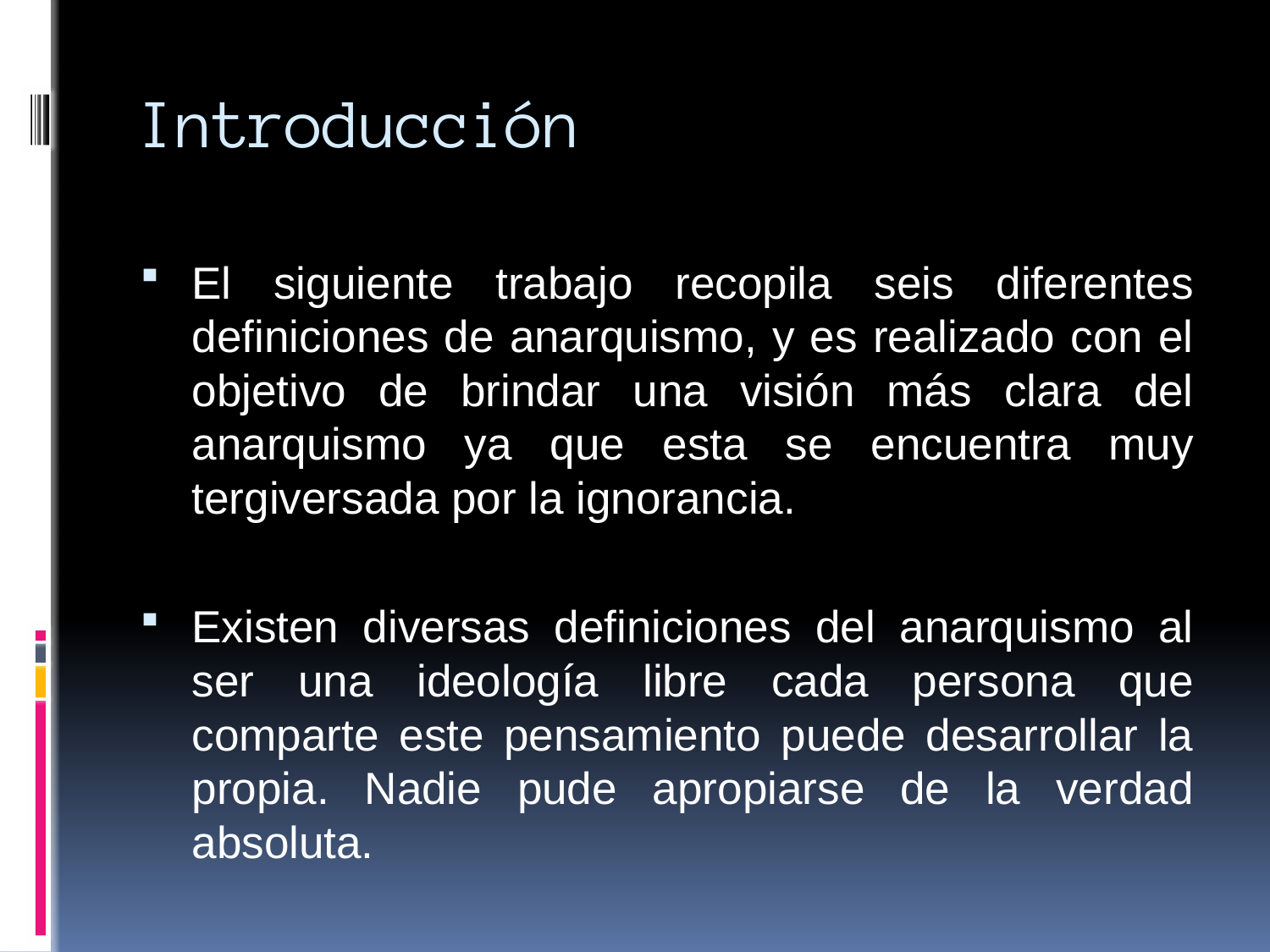

# Introducción
El siguiente trabajo recopila seis diferentes definiciones de anarquismo, y es realizado con el objetivo de brindar una visión más clara del anarquismo ya que esta se encuentra muy tergiversada por la ignorancia.

Existen diversas definiciones del anarquismo al ser una ideología libre cada persona que comparte este pensamiento puede desarrollar la propia. Nadie pude apropiarse de la verdad absoluta.